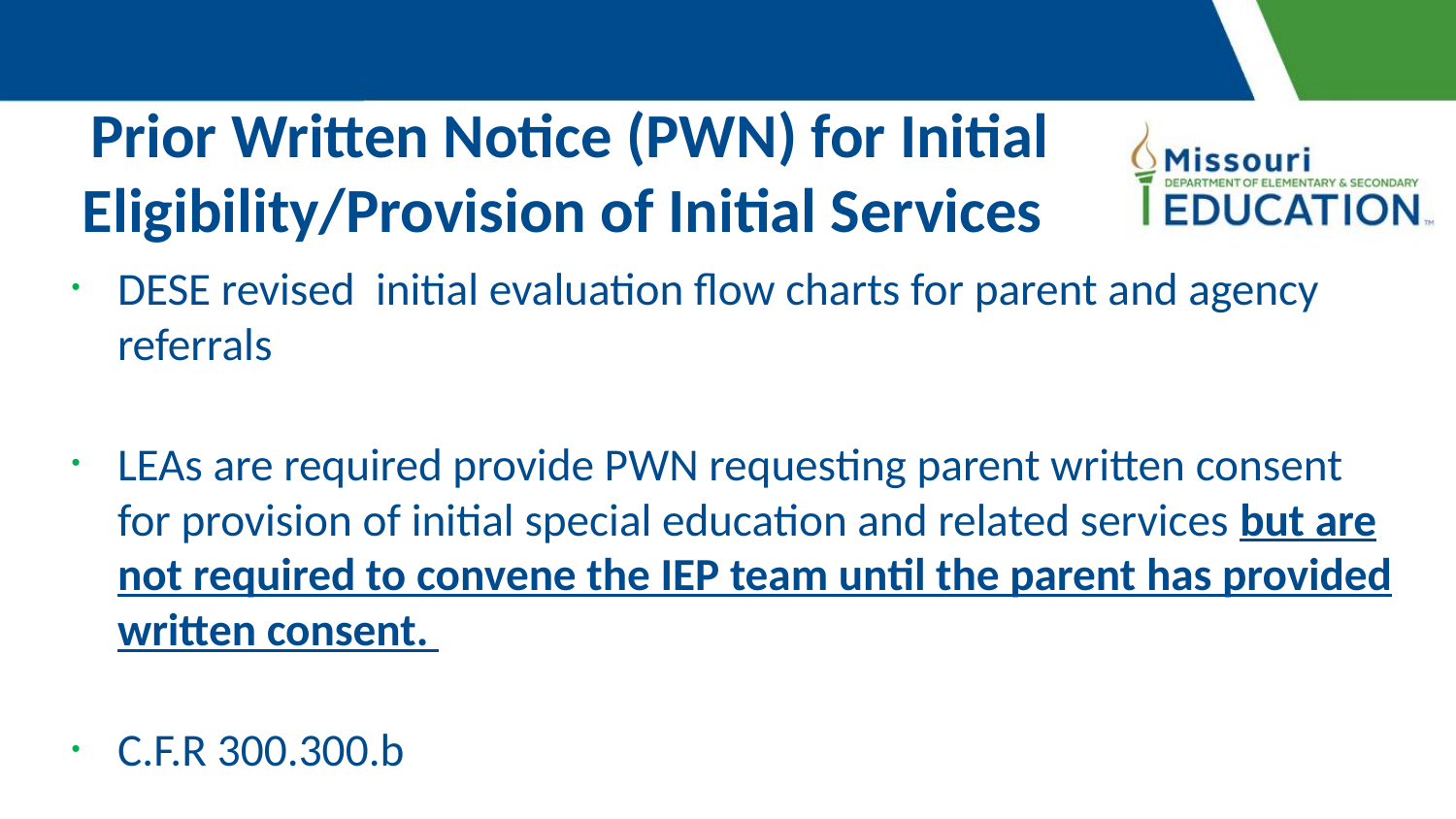

# Prior Written Notice (PWN) for Initial Eligibility/Provision of Initial Services
DESE revised  initial evaluation flow charts for parent and agency referrals

LEAs are required provide PWN requesting parent written consent for provision of initial special education and related services but are not required to convene the IEP team until the parent has provided written consent.

C.F.R 300.300.b